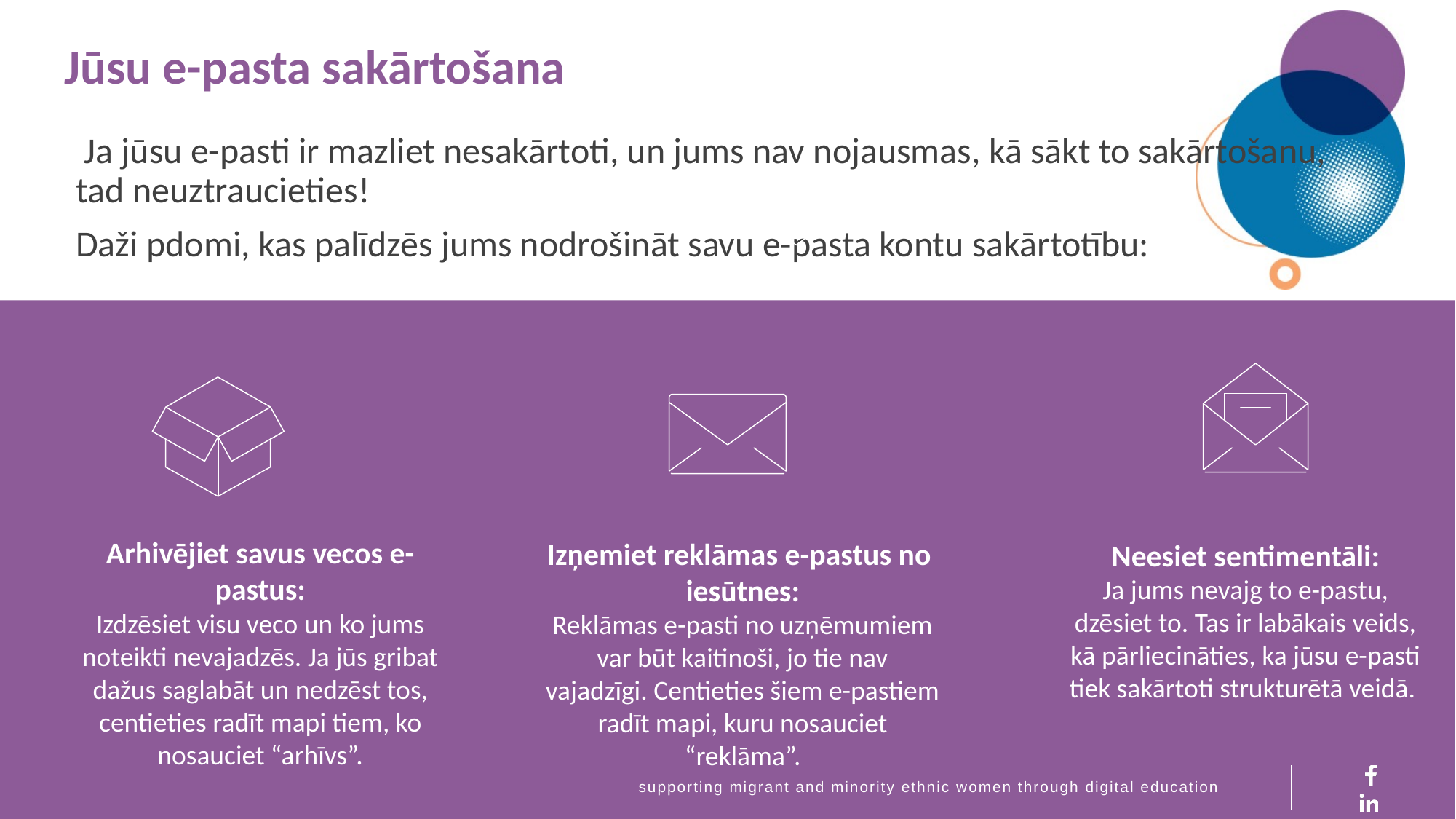

Jūsu e-pasta sakārtošana

 Ja jūsu e-pasti ir mazliet nesakārtoti, un jums nav nojausmas, kā sākt to sakārtošanu, tad neuztraucieties!
Daži pdomi, kas palīdzēs jums nodrošināt savu e-pasta kontu sakārtotību:

Arhivējiet savus vecos e-pastus:
Izdzēsiet visu veco un ko jums noteikti nevajadzēs. Ja jūs gribat dažus saglabāt un nedzēst tos, centieties radīt mapi tiem, ko nosauciet “arhīvs”.
Izņemiet reklāmas e-pastus no  iesūtnes:
Reklāmas e-pasti no uzņēmumiem var būt kaitinoši, jo tie nav vajadzīgi. Centieties šiem e-pastiem radīt mapi, kuru nosauciet “reklāma”.
Neesiet sentimentāli:
Ja jums nevajg to e-pastu, dzēsiet to. Tas ir labākais veids, kā pārliecināties, ka jūsu e-pasti tiek sakārtoti strukturētā veidā.